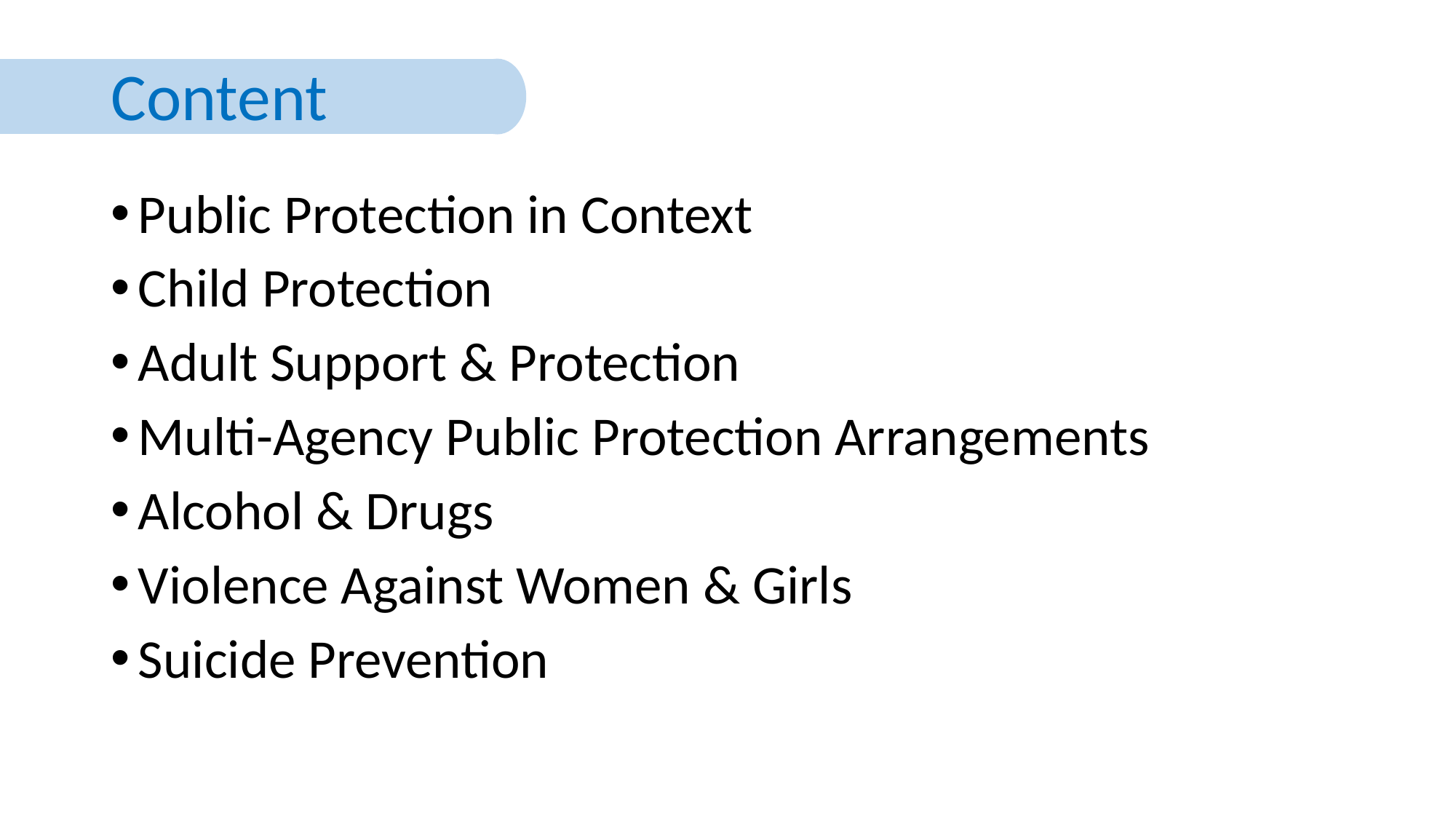

# Content

Public Protection in Context
Child Protection
Adult Support & Protection
Multi-Agency Public Protection Arrangements
Alcohol & Drugs
Violence Against Women & Girls
Suicide Prevention